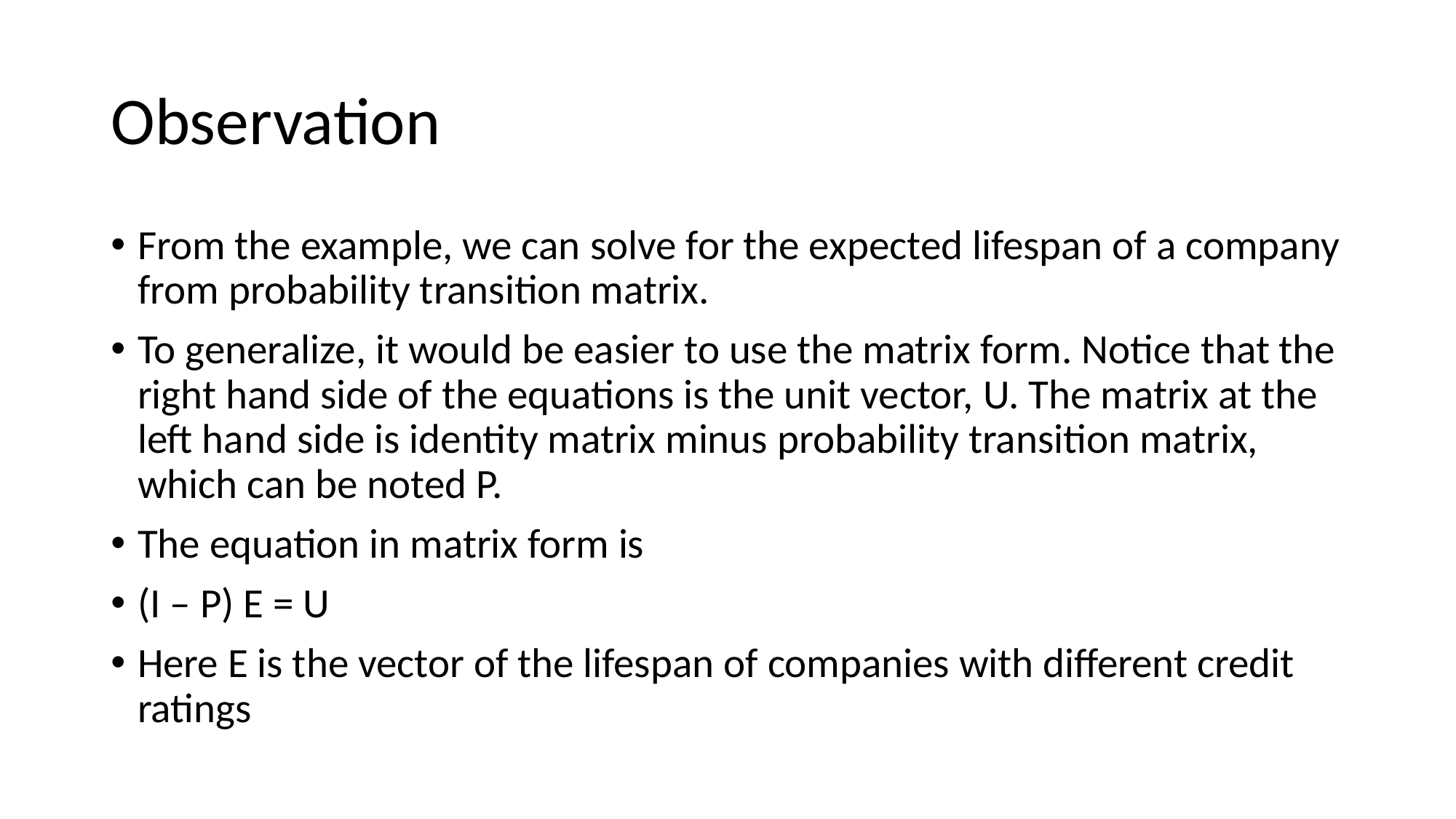

# Observation
From the example, we can solve for the expected lifespan of a company from probability transition matrix.
To generalize, it would be easier to use the matrix form. Notice that the right hand side of the equations is the unit vector, U. The matrix at the left hand side is identity matrix minus probability transition matrix, which can be noted P.
The equation in matrix form is
(I – P) E = U
Here E is the vector of the lifespan of companies with different credit ratings